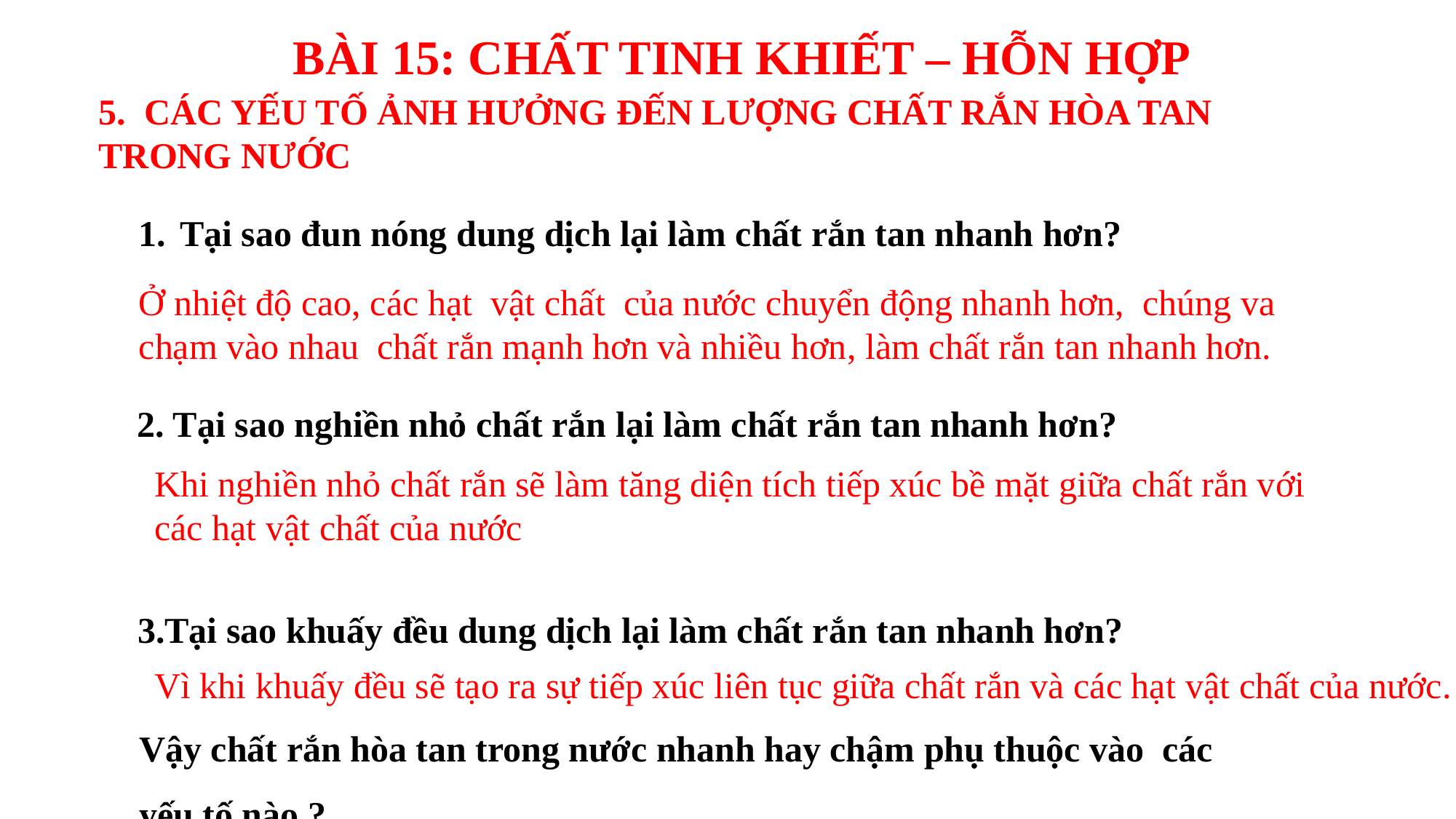

BÀI 15: CHẤT TINH KHIẾT – HỖN HỢP
5.  CÁC YẾU TỐ ẢNH HƯỞNG ĐẾN LƯỢNG CHẤT RẮN HÒA TAN TRONG NƯỚC
Tại sao đun nóng dung dịch lại làm chất rắn tan nhanh hơn?
Ở nhiệt độ cao, các hạt  vật chất  của nước chuyển động nhanh hơn,  chúng va chạm vào nhau  chất rắn mạnh hơn và nhiều hơn, làm chất rắn tan nhanh hơn.
2. Tại sao nghiền nhỏ chất rắn lại làm chất rắn tan nhanh hơn?
Khi nghiền nhỏ chất rắn sẽ làm tăng diện tích tiếp xúc bề mặt giữa chất rắn với các hạt vật chất của nước
3.Tại sao khuấy đều dung dịch lại làm chất rắn tan nhanh hơn?
Vì khi khuấy đều sẽ tạo ra sự tiếp xúc liên tục giữa chất rắn và các hạt vật chất của nước.
Vậy chất rắn hòa tan trong nước nhanh hay chậm phụ thuộc vào  các yếu tố nào ?